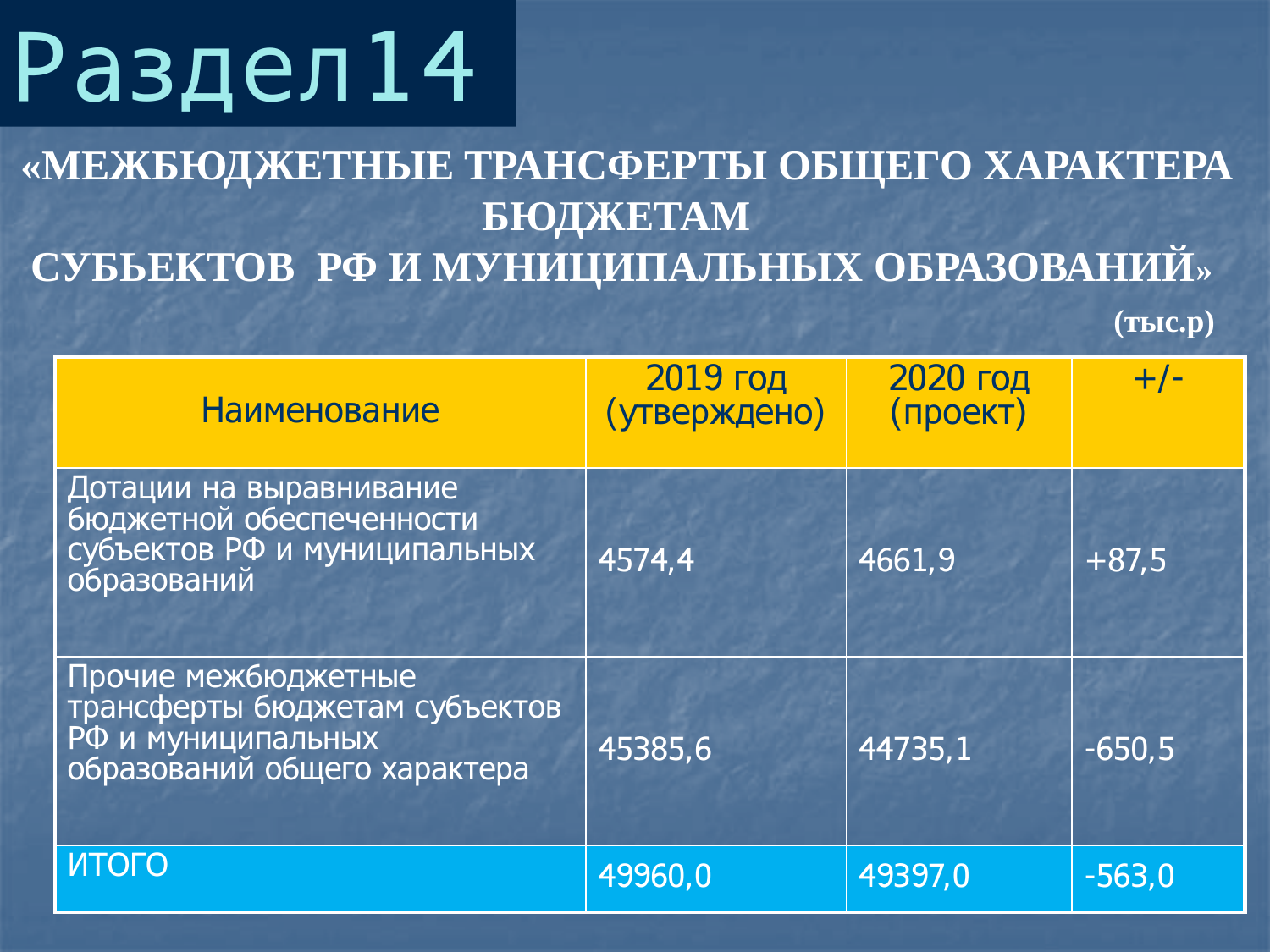

Раздел14

   «МЕЖБЮДЖЕТНЫЕ ТРАНСФЕРТЫ ОБЩЕГО ХАРАКТЕРА
БЮДЖЕТАМ
 СУБЬЕКТОВ  РФ И МУНИЦИПАЛЬНЫХ ОБРАЗОВАНИЙ»

(тыс.р)
| Наименование | 2019 год (утверждено) | 2020 год (проект) | +/- |
| --- | --- | --- | --- |
| Дотации на выравнивание бюджетной обеспеченности субъектов РФ и муниципальных образований | 4574,4 | 4661,9 | +87,5 |
| Прочие межбюджетные трансферты бюджетам субъектов РФ и муниципальных образований общего характера | 45385,6 | 44735,1 | -650,5 |
| ИТОГО | 49960,0 | 49397,0 | -563,0 |